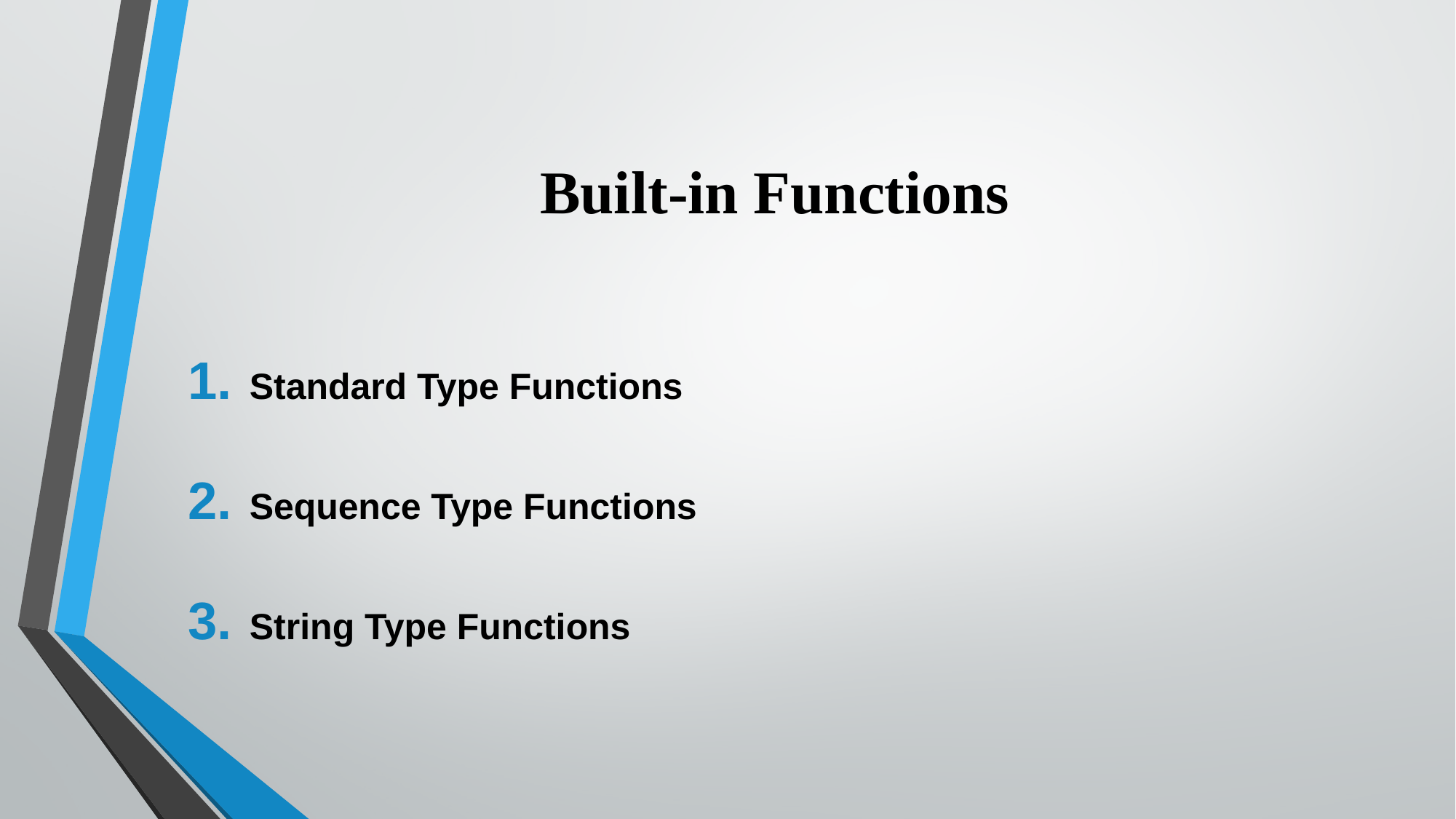

# Built-in Functions

Standard Type Functions

Sequence Type Functions

String Type Functions